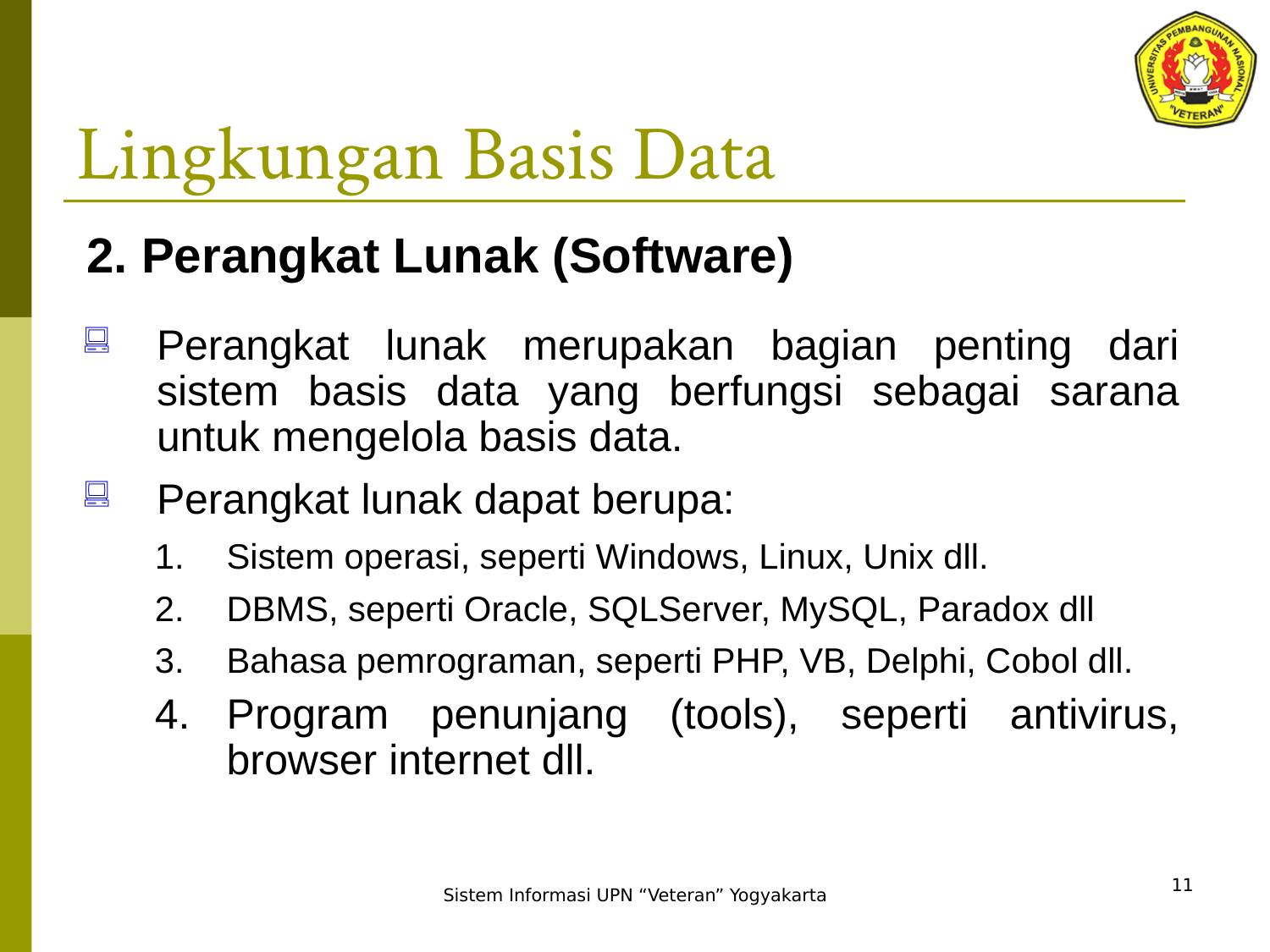

# Lingkungan Basis Data
2. Perangkat Lunak (Software)
Perangkat lunak merupakan bagian penting dari sistem basis data yang berfungsi sebagai sarana untuk mengelola basis data.
Perangkat lunak dapat berupa:
Sistem operasi, seperti Windows, Linux, Unix dll.
DBMS, seperti Oracle, SQLServer, MySQL, Paradox dll
Bahasa pemrograman, seperti PHP, VB, Delphi, Cobol dll.
Program penunjang (tools), seperti antivirus, browser internet dll.
11